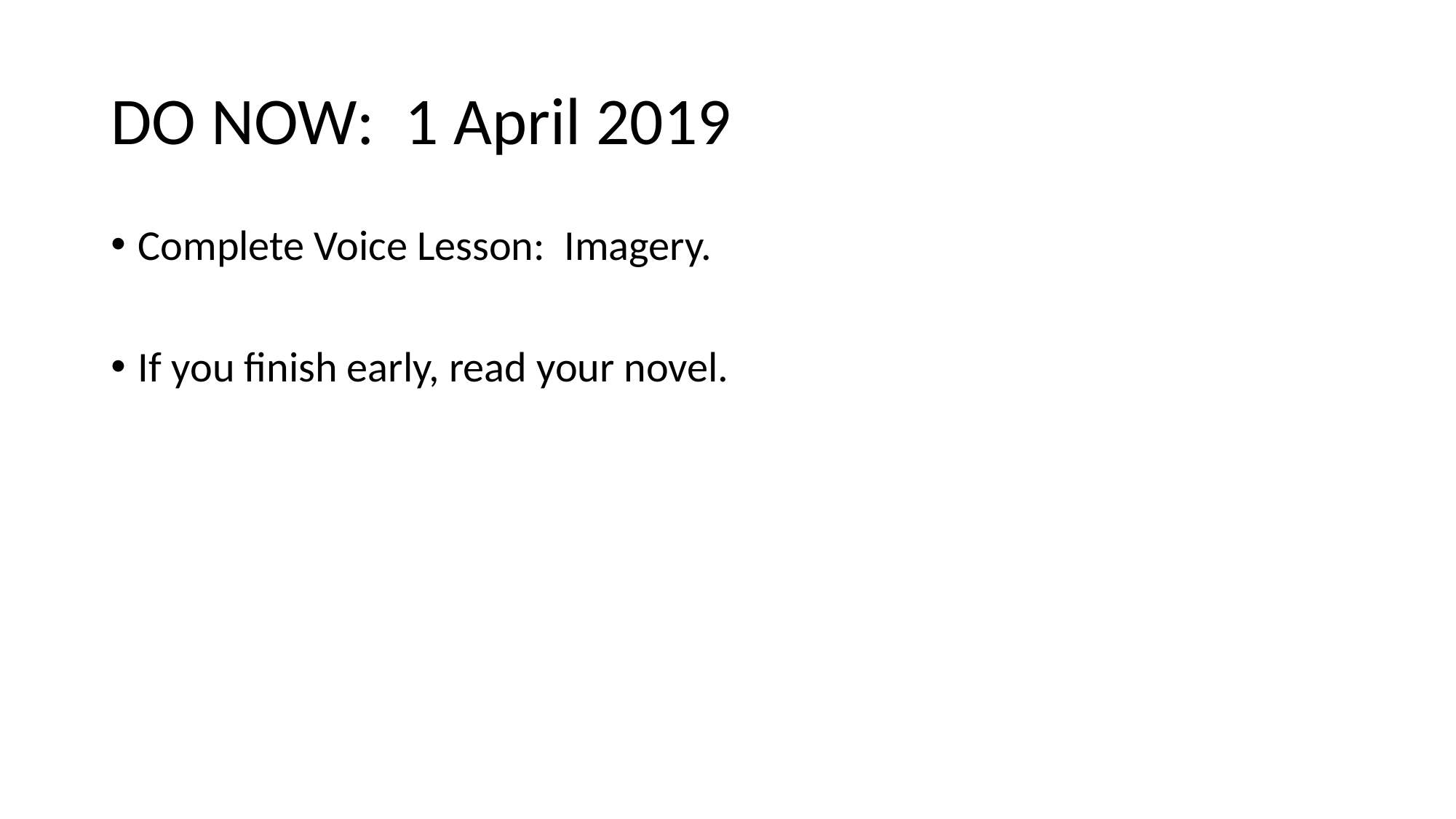

# DO NOW:  1 April 2019
Complete Voice Lesson:  Imagery.

If you finish early, read your novel.